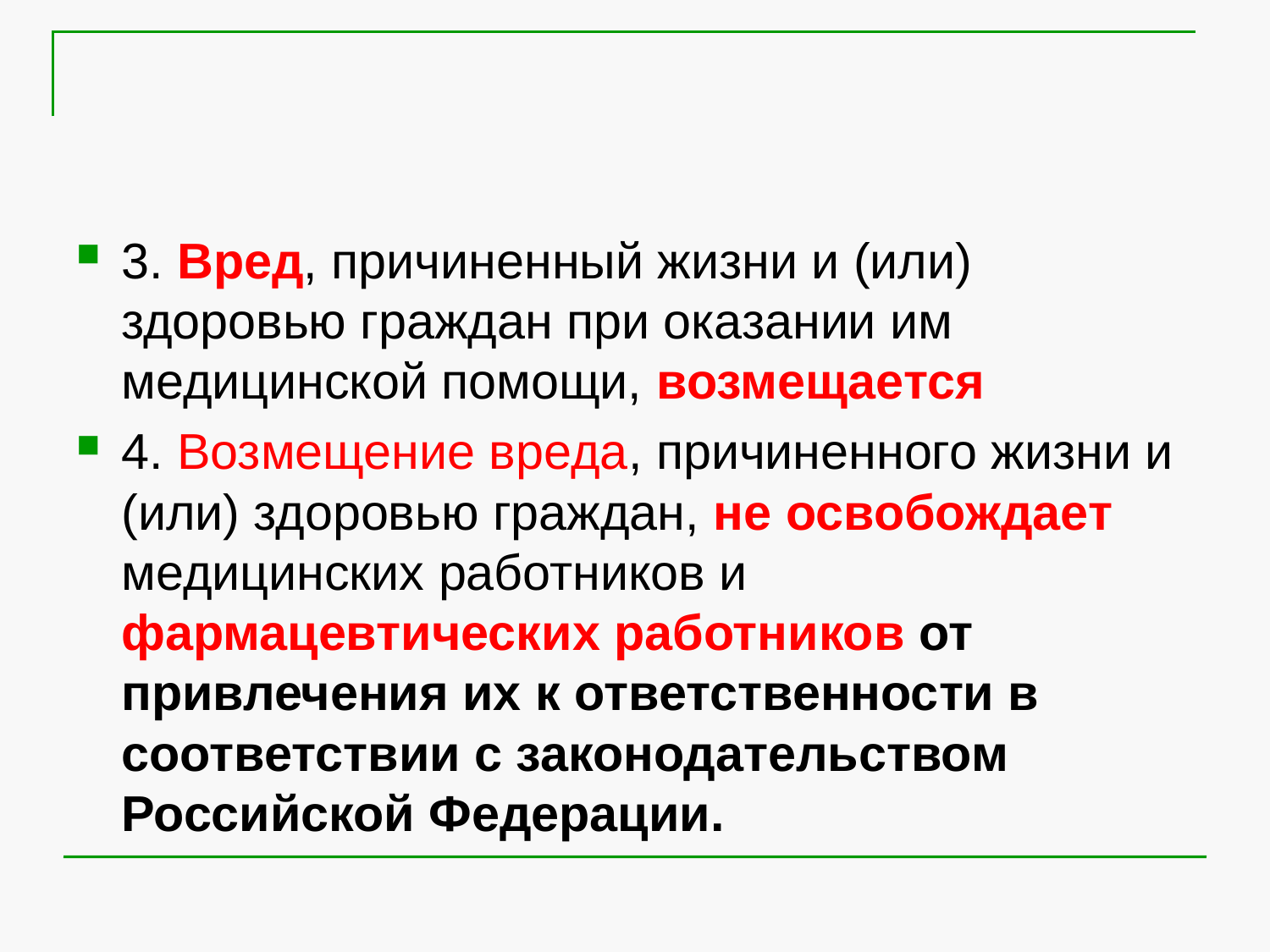

#
3. Вред, причиненный жизни и (или) здоровью граждан при оказании им медицинской помощи, возмещается
4. Возмещение вреда, причиненного жизни и (или) здоровью граждан, не освобождает медицинских работников и фармацевтических работников от привлечения их к ответственности в соответствии с законодательством Российской Федерации.